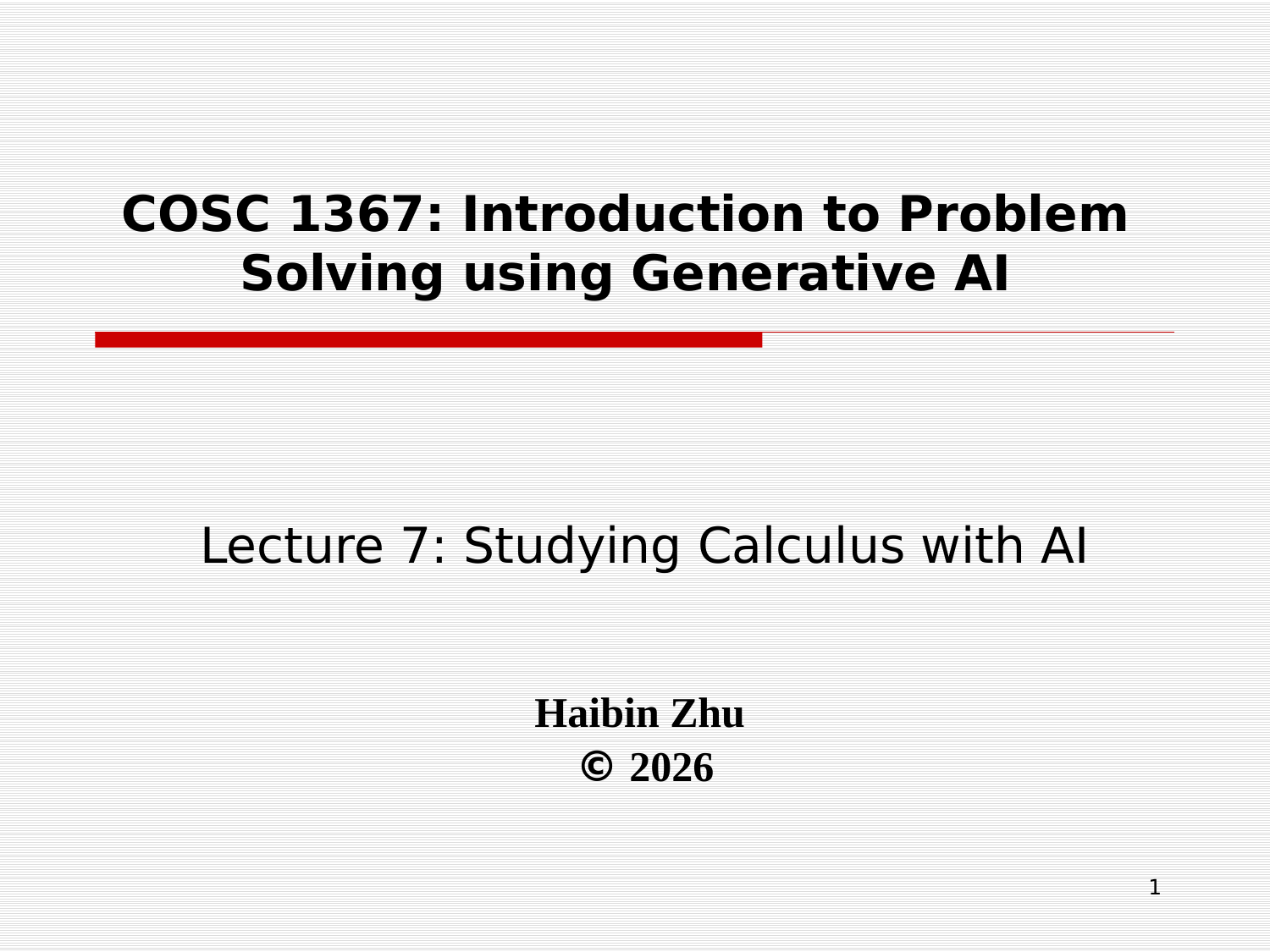

# COSC 1367: Introduction to Problem Solving using Generative AI
Lecture 7: Studying Calculus with AI

Haibin Zhu
© 2026
1